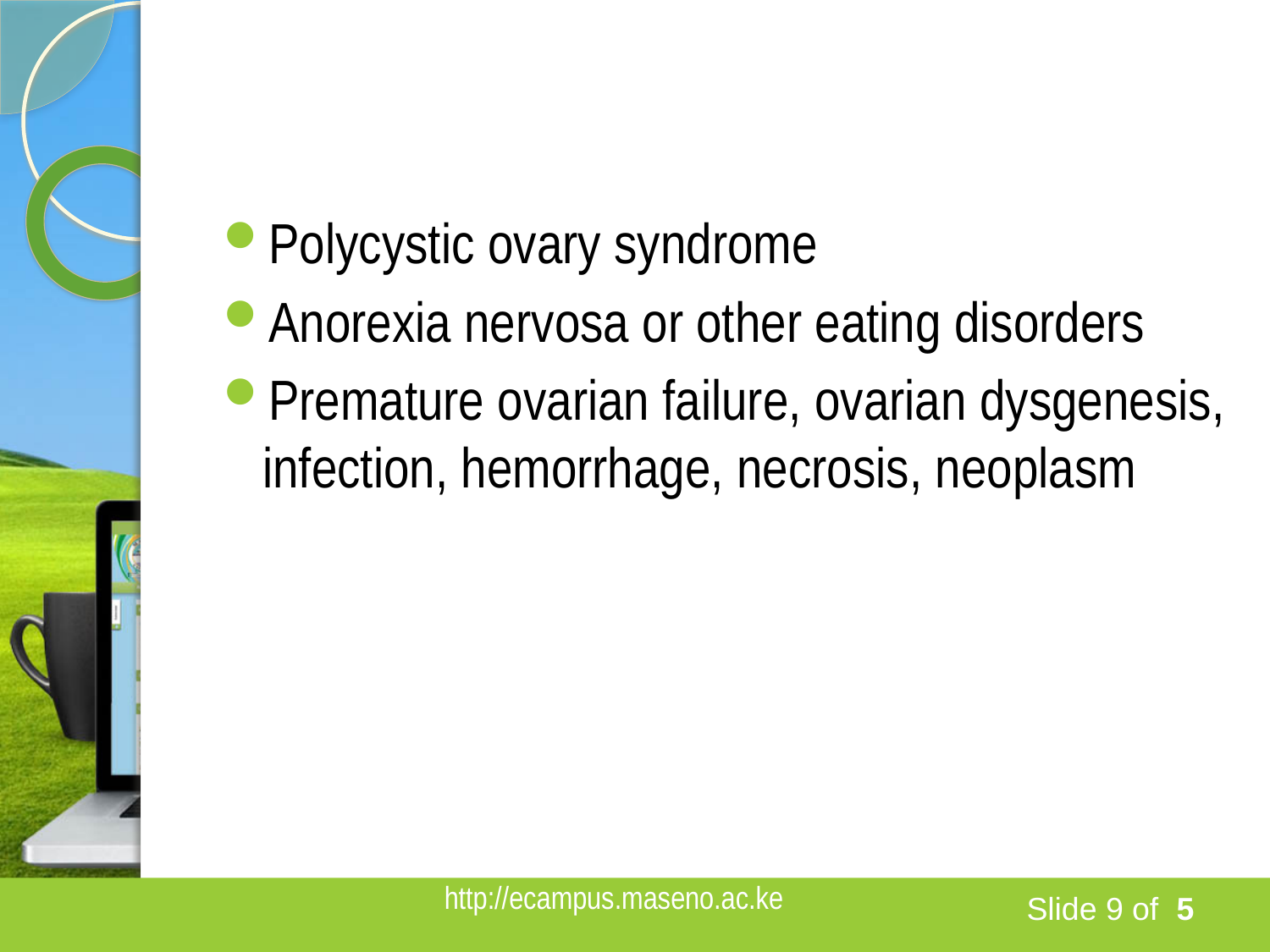

#
Polycystic ovary syndrome
Anorexia nervosa or other eating disorders
Premature ovarian failure, ovarian dysgenesis, infection, hemorrhage, necrosis, neoplasm